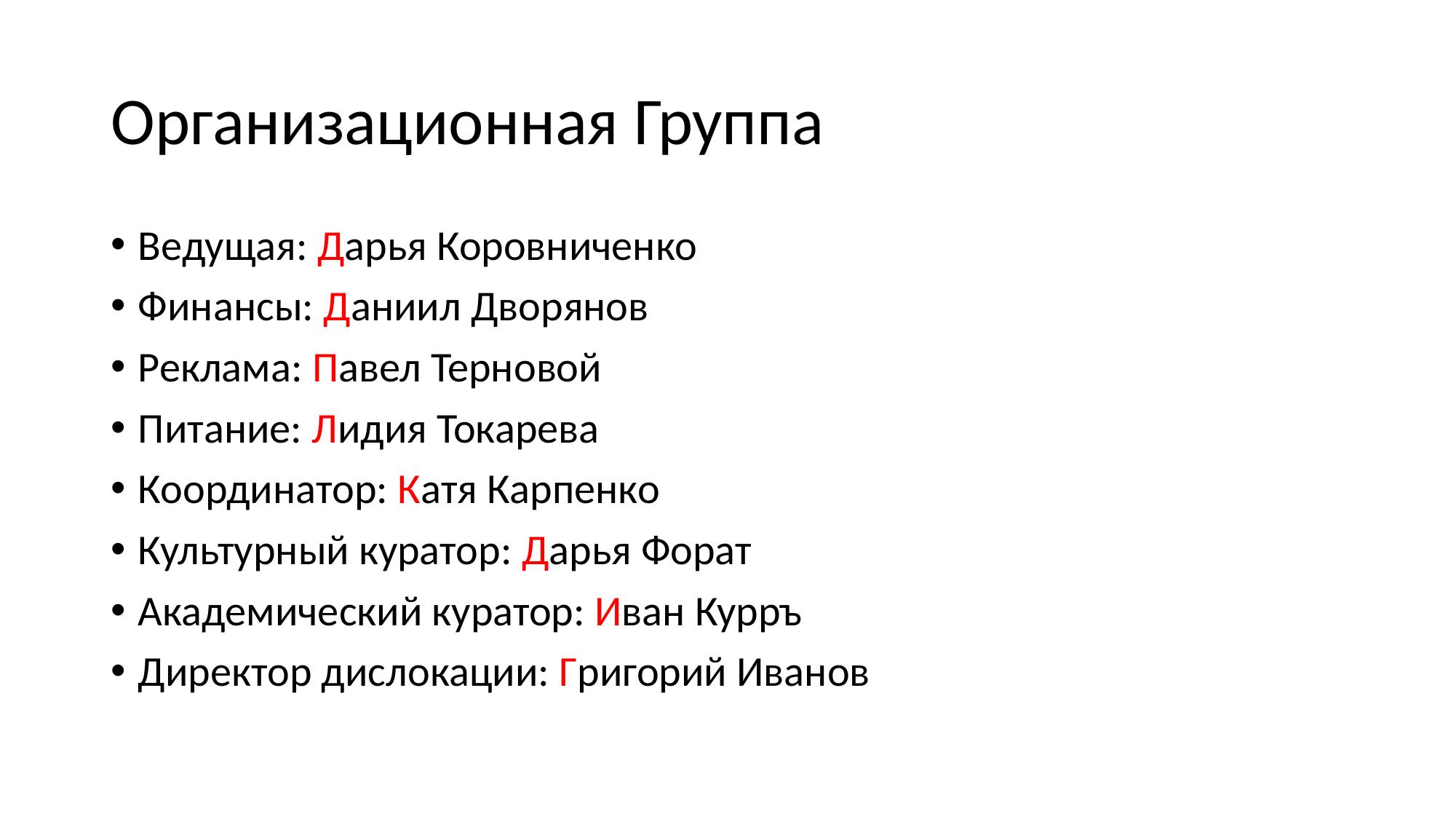

# Организационная Группа
Ведущая: Дарья Коровниченко
Финансы: Даниил Дворянов
Реклама: Павел Терновой
Питание: Лидия Токарева
Координатор: Катя Карпенко
Культурный куратор: Дарья Форат
Академический куратор: Иван Курръ
Директор дислокации: Григорий Иванов